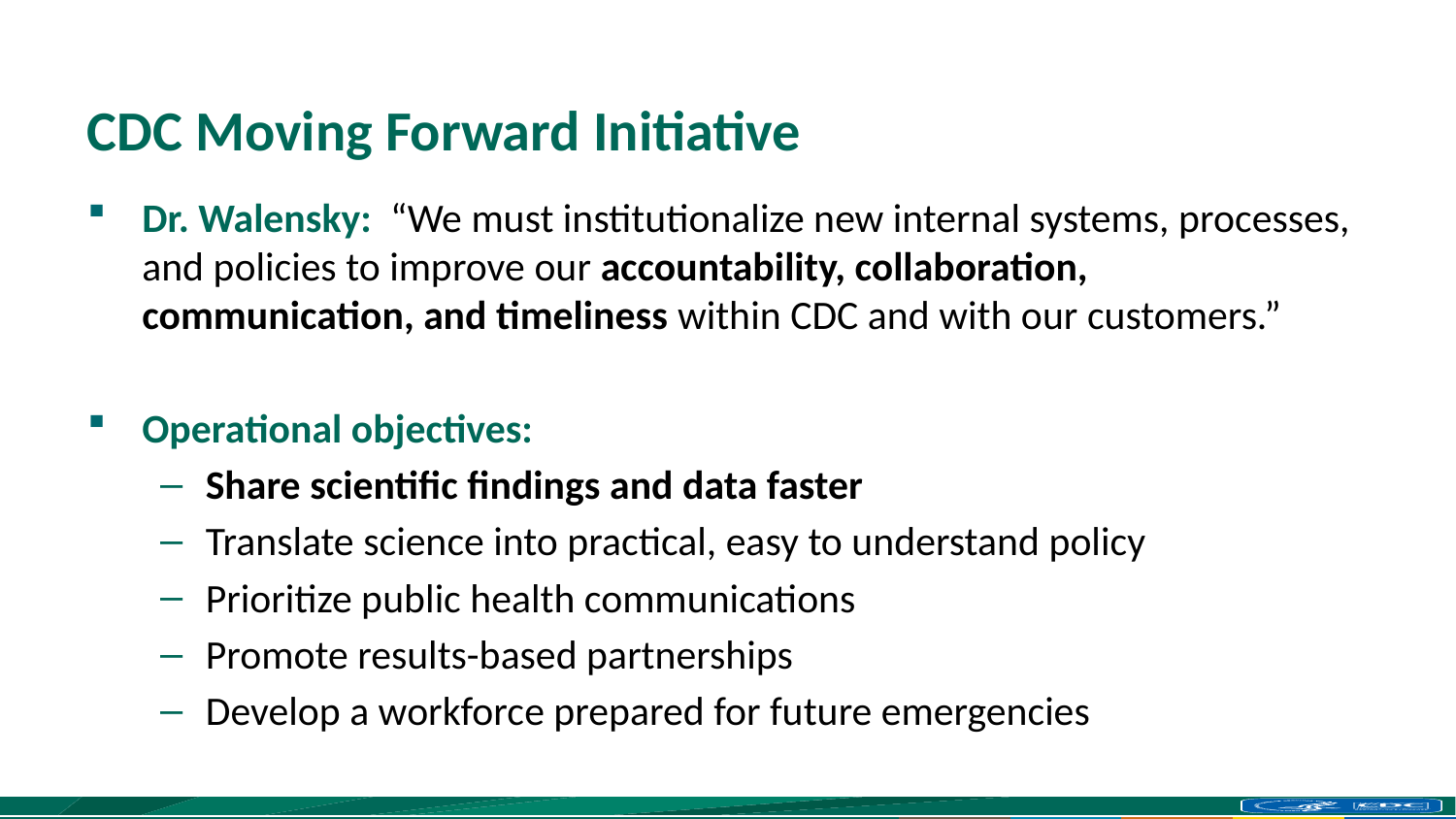

# CDC Moving Forward Initiative
Dr. Walensky:  “We must institutionalize new internal systems, processes, and policies to improve our accountability, collaboration, communication, and timeliness within CDC and with our customers.”

Operational objectives:
Share scientific findings and data faster
Translate science into practical, easy to understand policy
Prioritize public health communications
Promote results-based partnerships
Develop a workforce prepared for future emergencies